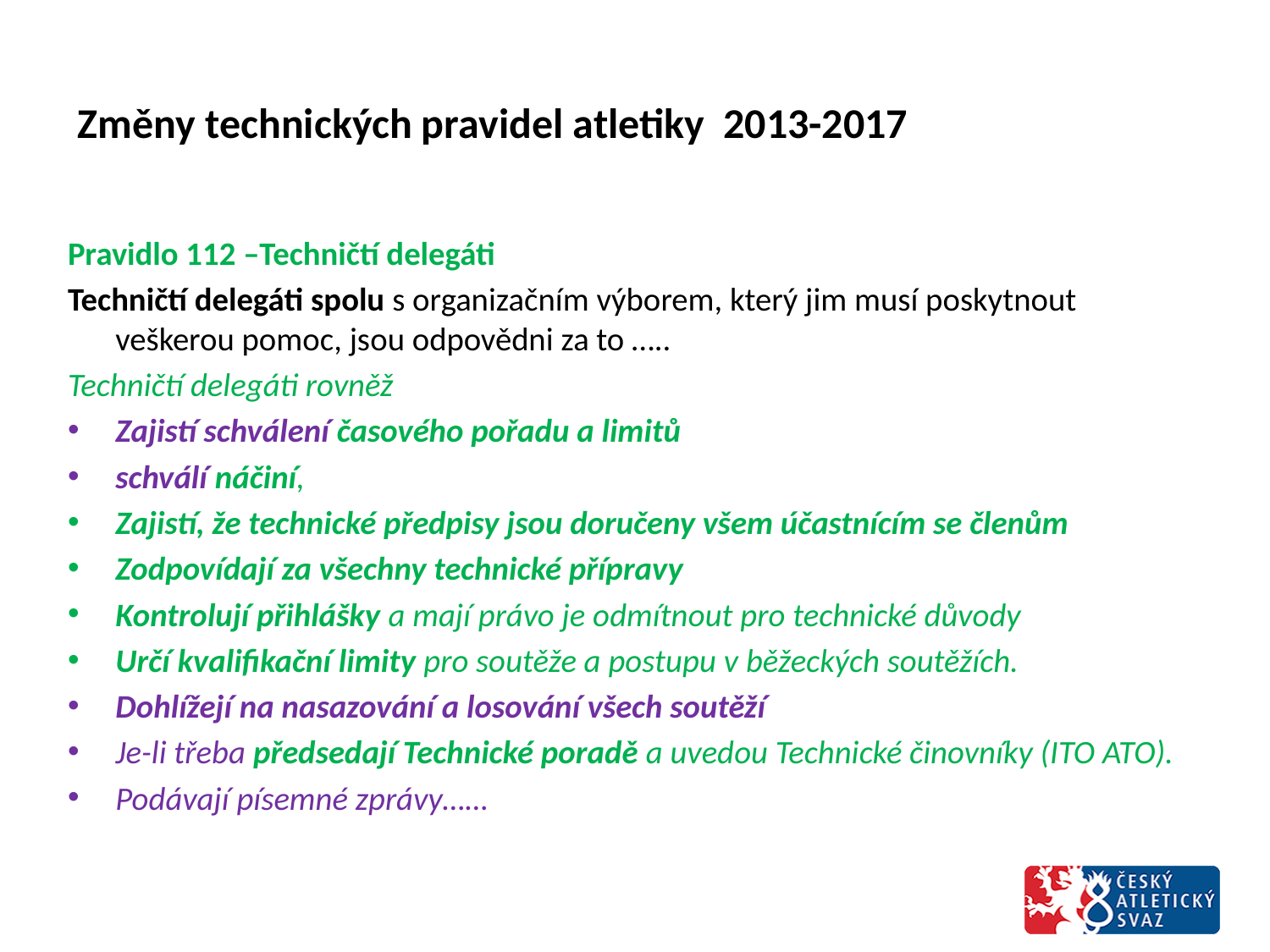

# Změny technických pravidel atletiky  2013-2017
Pravidlo 112 –Techničtí delegáti
Techničtí delegáti spolu s organizačním výborem, který jim musí poskytnout veškerou pomoc, jsou odpovědni za to …..
Techničtí delegáti rovněž
Zajistí schválení časového pořadu a limitů
schválí náčiní,
Zajistí, že technické předpisy jsou doručeny všem účastnícím se členům
Zodpovídají za všechny technické přípravy
Kontrolují přihlášky a mají právo je odmítnout pro technické důvody
Určí kvalifikační limity pro soutěže a postupu v běžeckých soutěžích.
Dohlížejí na nasazování a losování všech soutěží
Je-li třeba předsedají Technické poradě a uvedou Technické činovníky (ITO ATO).
Podávají písemné zprávy……